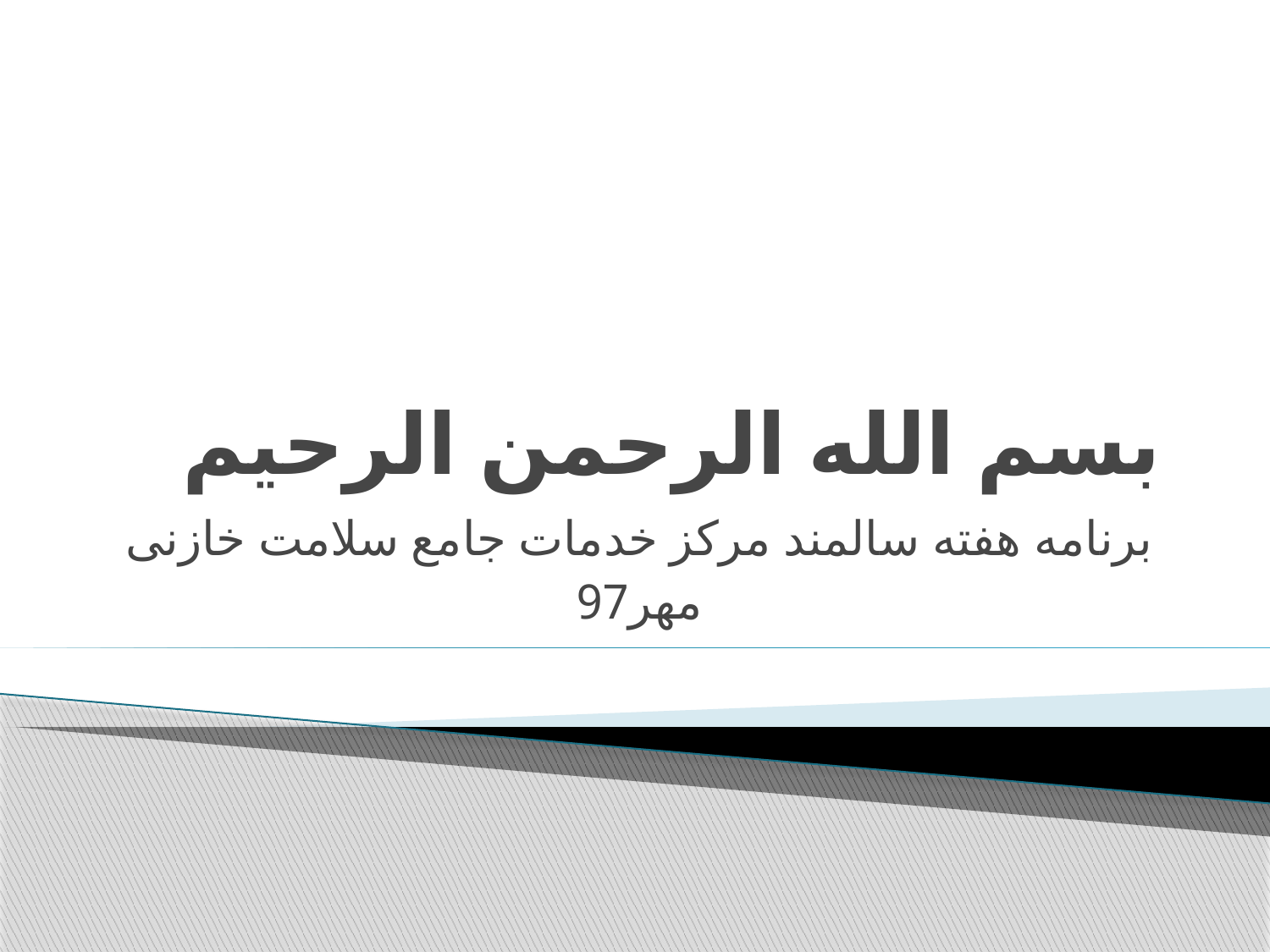

# بسم الله الرحمن الرحیم
برنامه هفته سالمند مرکز خدمات جامع سلامت خازنی
مهر97